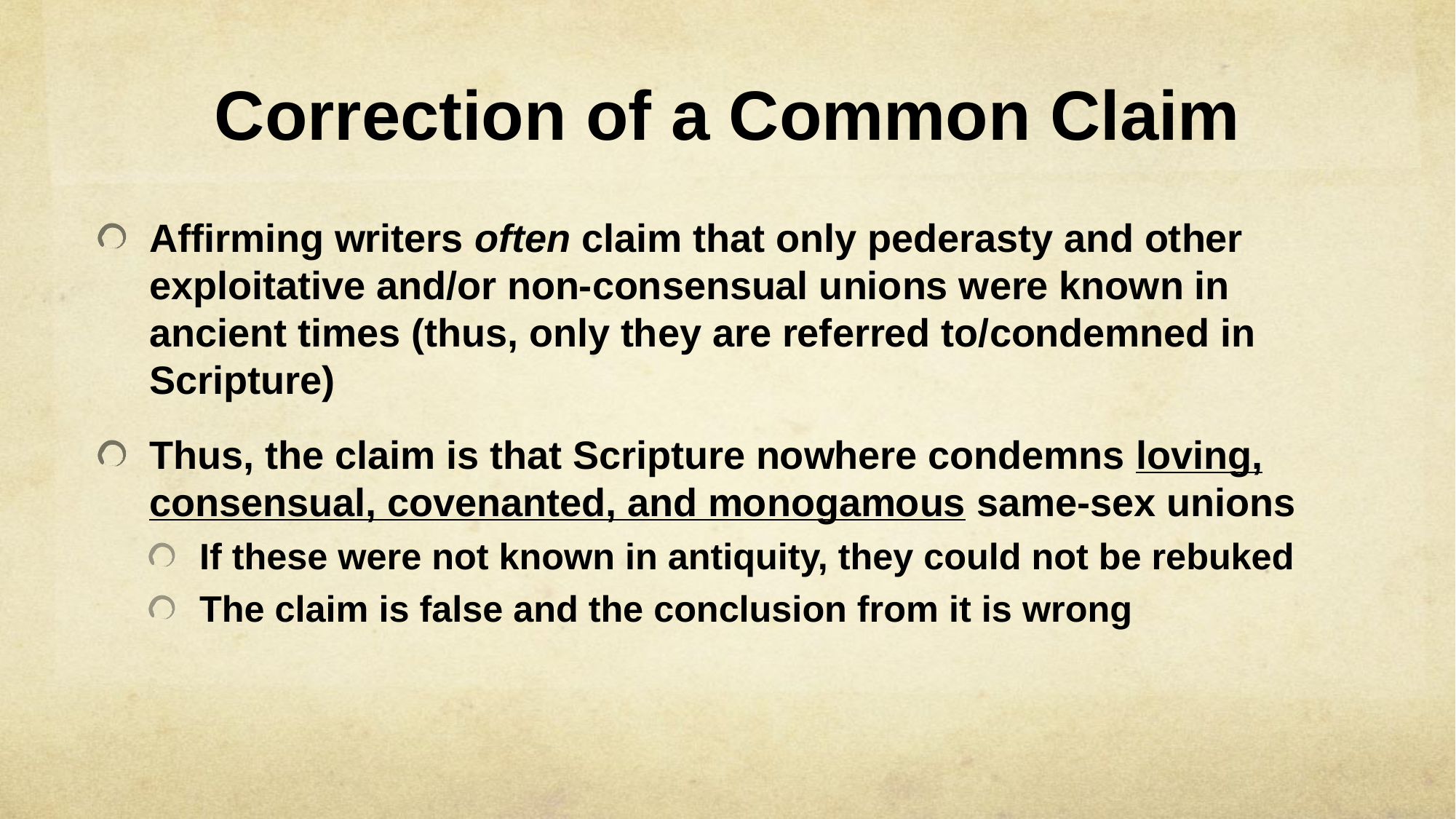

# Correction of a Common Claim
Affirming writers often claim that only pederasty and other exploitative and/or non-consensual unions were known in ancient times (thus, only they are referred to/condemned in Scripture)
Thus, the claim is that Scripture nowhere condemns loving, consensual, covenanted, and monogamous same-sex unions
If these were not known in antiquity, they could not be rebuked
The claim is false and the conclusion from it is wrong